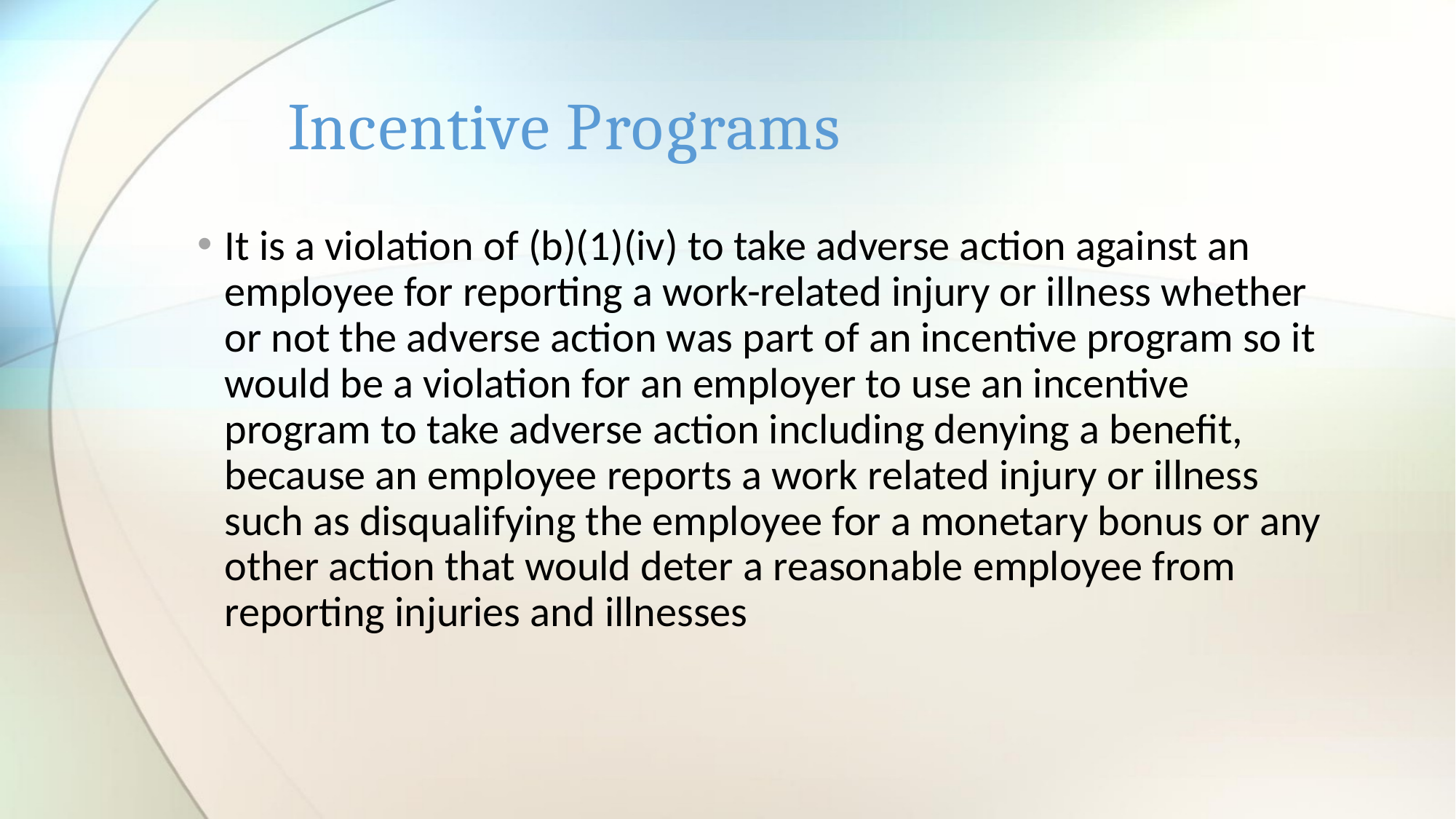

# Incentive Programs
It is a violation of (b)(1)(iv) to take adverse action against an employee for reporting a work-related injury or illness whether or not the adverse action was part of an incentive program so it would be a violation for an employer to use an incentive program to take adverse action including denying a benefit, because an employee reports a work related injury or illness such as disqualifying the employee for a monetary bonus or any other action that would deter a reasonable employee from reporting injuries and illnesses